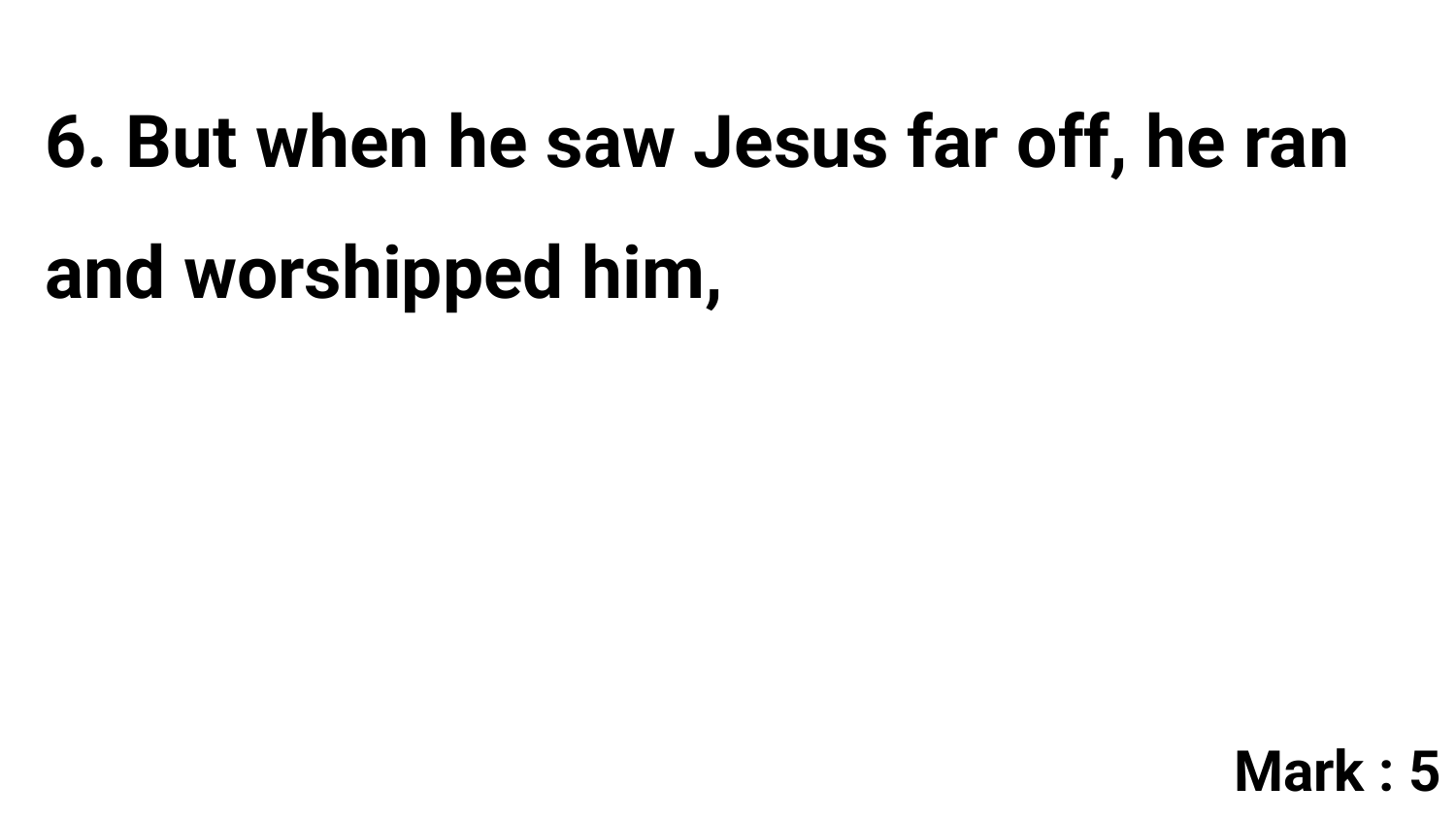

6. But when he saw Jesus far off, he ran and worshipped him,
Mark : 5